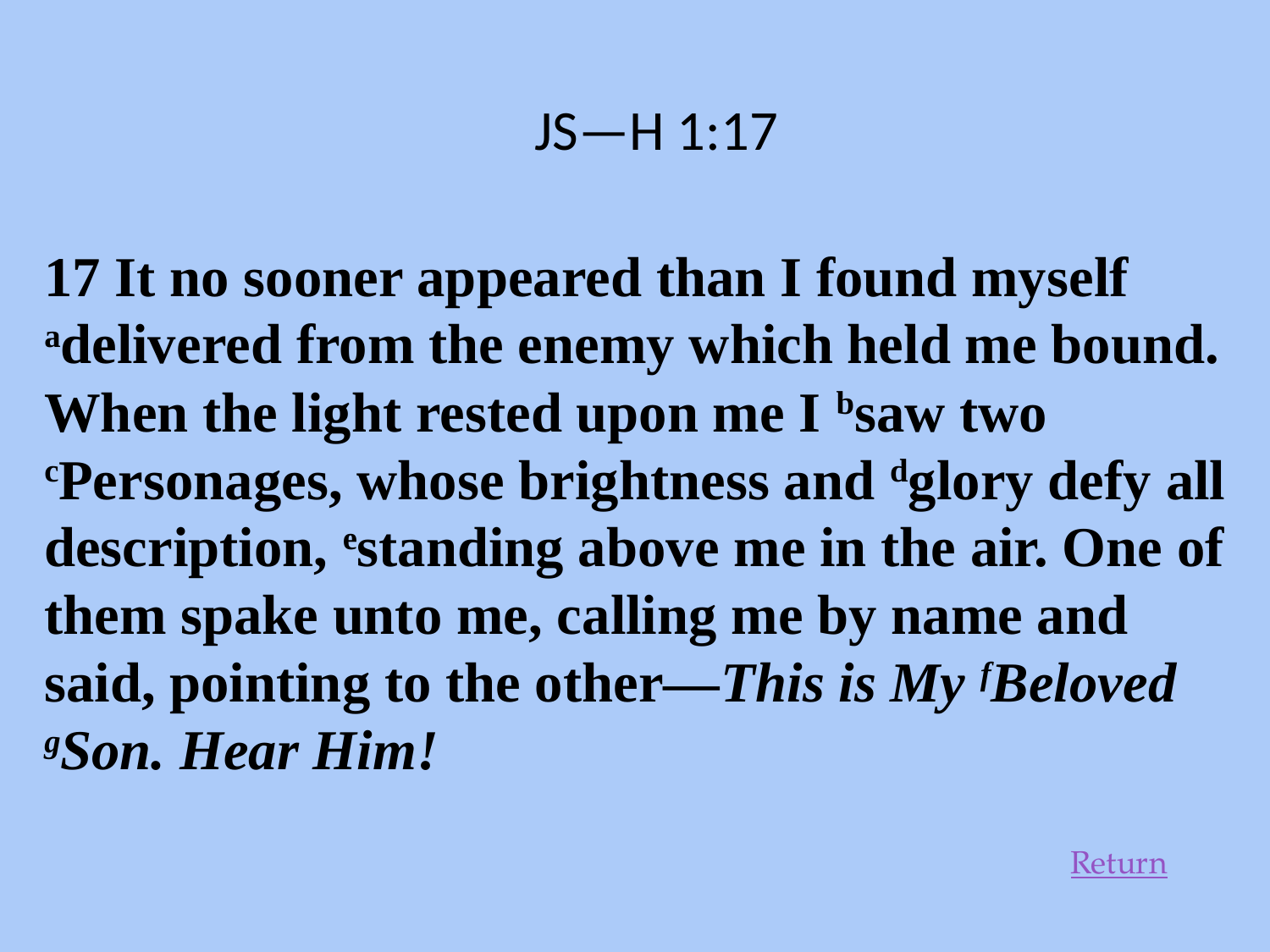

JS—H 1:17
17 It no sooner appeared than I found myself adelivered from the enemy which held me bound. When the light rested upon me I bsaw two cPersonages, whose brightness and dglory defy all description, estanding above me in the air. One of them spake unto me, calling me by name and said, pointing to the other—This is My fBeloved gSon. Hear Him!
Return